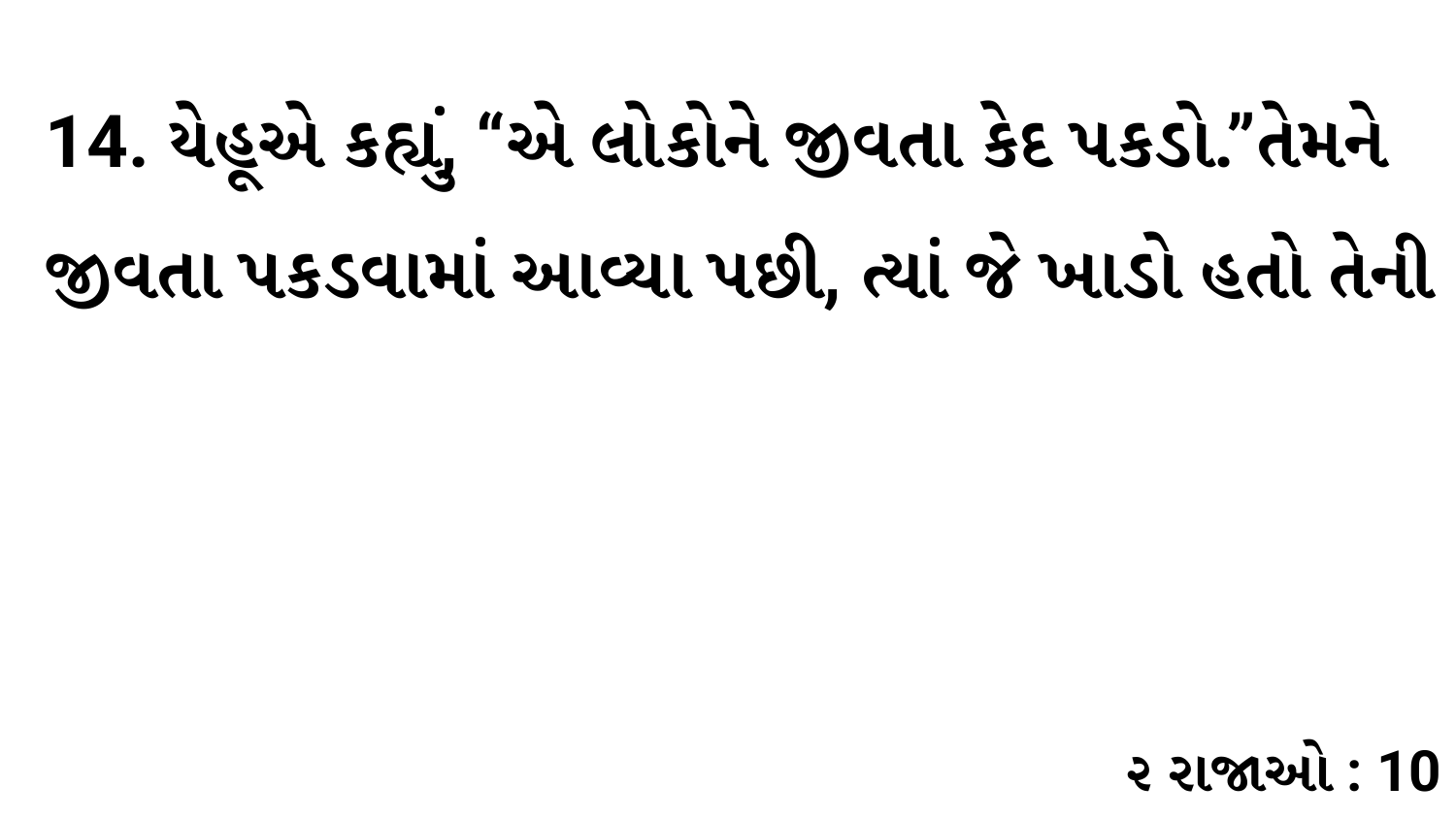

14. યેહૂએ કહ્યું, “એ લોકોને જીવતા કેદ પકડો.”તેમને જીવતા પકડવામાં આવ્યા પછી, ત્યાં જે ખાડો હતો તેની
૨ રાજાઓ : 10